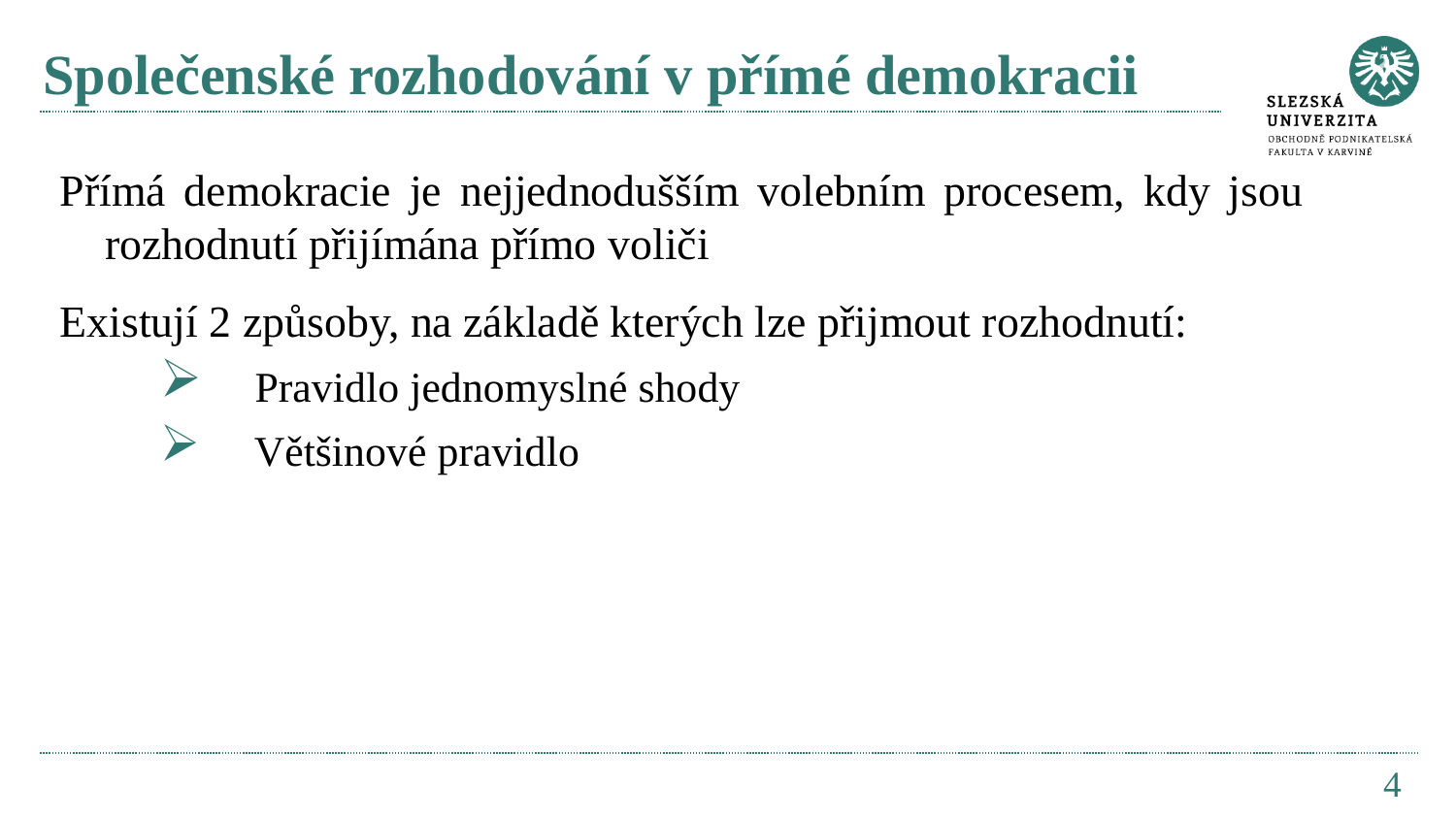

# Společenské rozhodování v přímé demokracii
Přímá demokracie je nejjednodušším volebním procesem, kdy jsou rozhodnutí přijímána přímo voliči
Existují 2 způsoby, na základě kterých lze přijmout rozhodnutí:
  Pravidlo jednomyslné shody
  Většinové pravidlo

4